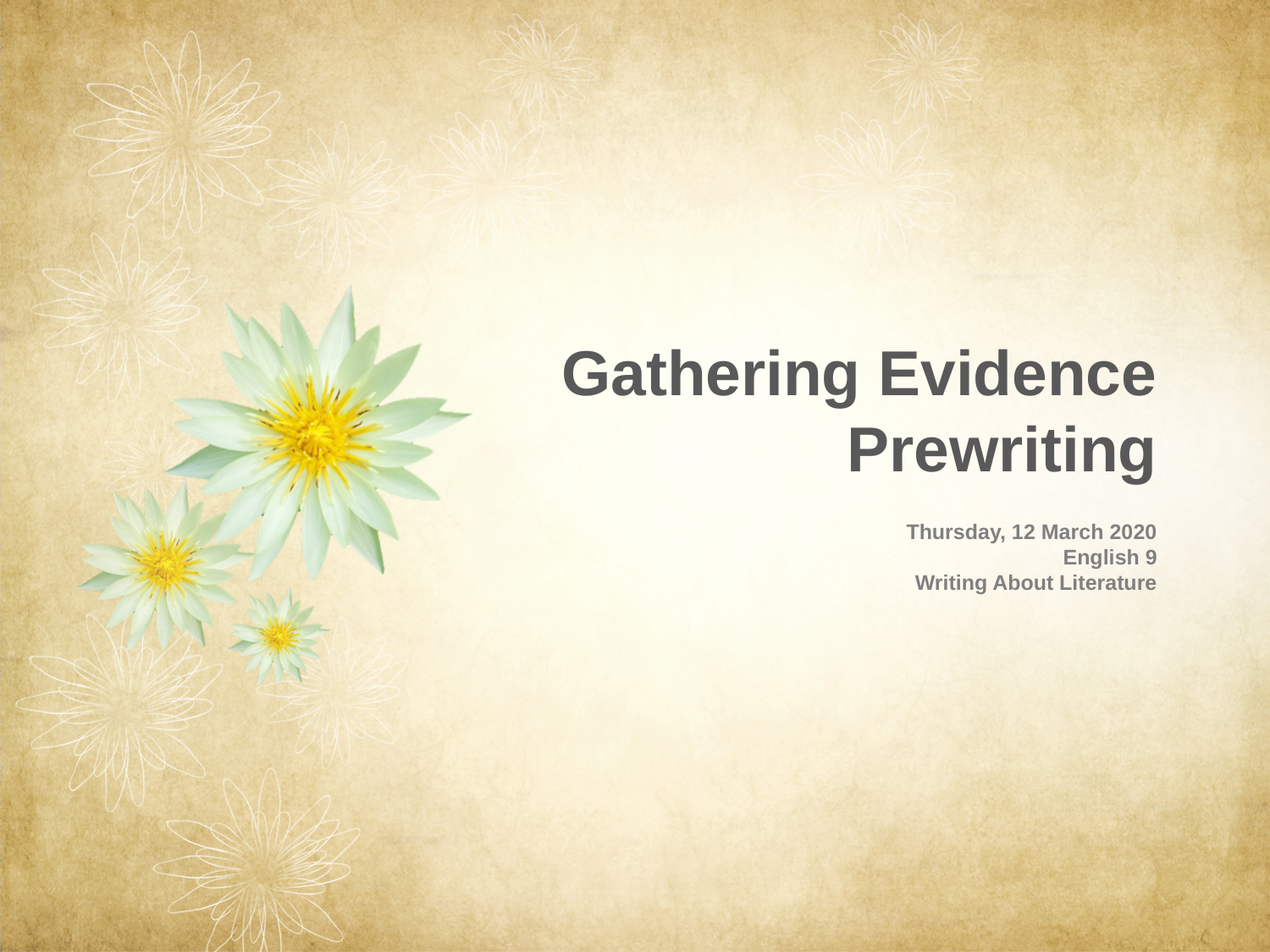

Gathering Evidence Prewriting
Thursday, 12 March 2020
English 9
Writing About Literature